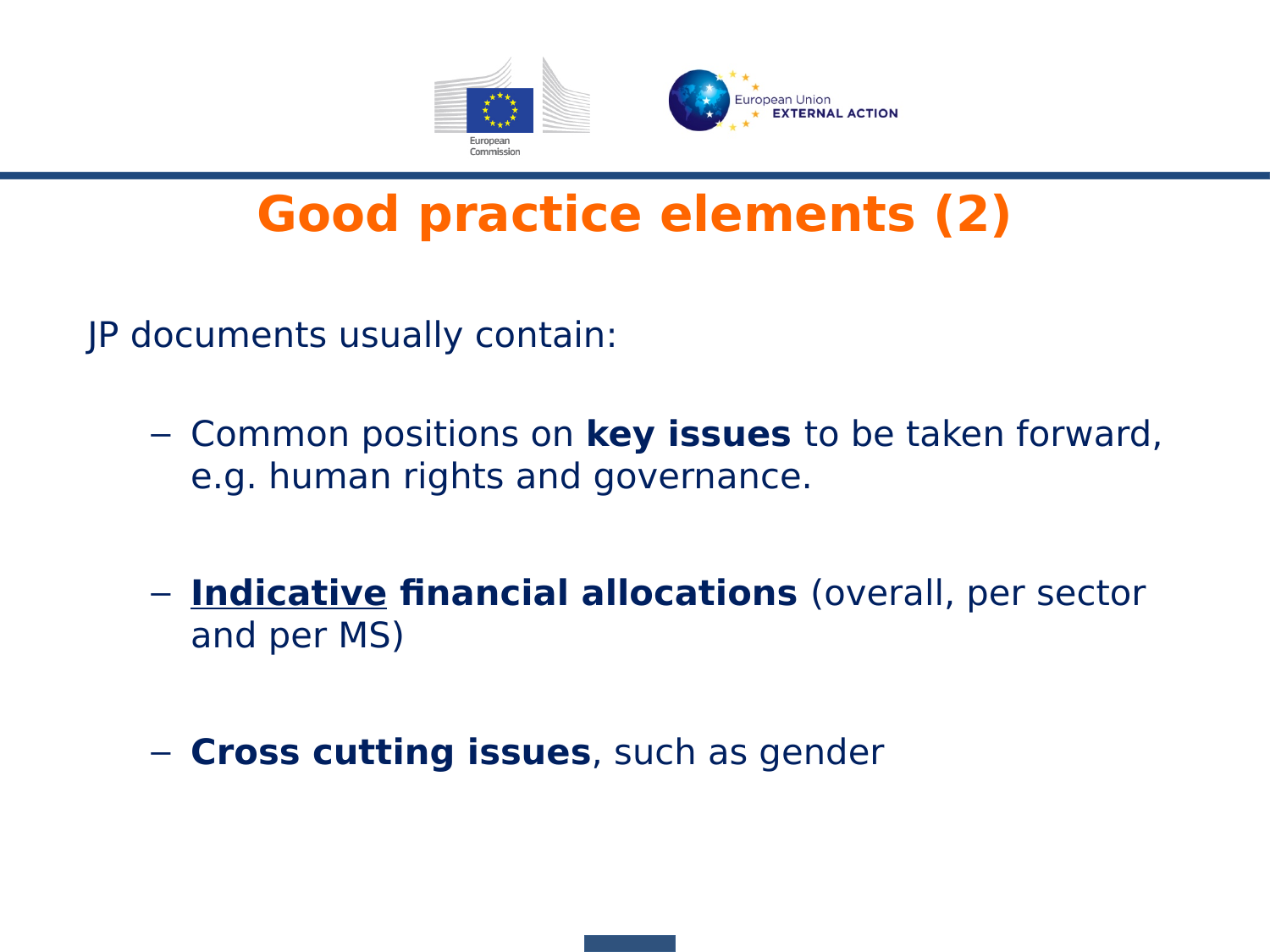

Good practice elements (2)
JP documents usually contain:

Common positions on key issues to be taken forward, e.g. human rights and governance.

Indicative financial allocations (overall, per sector and per MS)

Cross cutting issues, such as gender